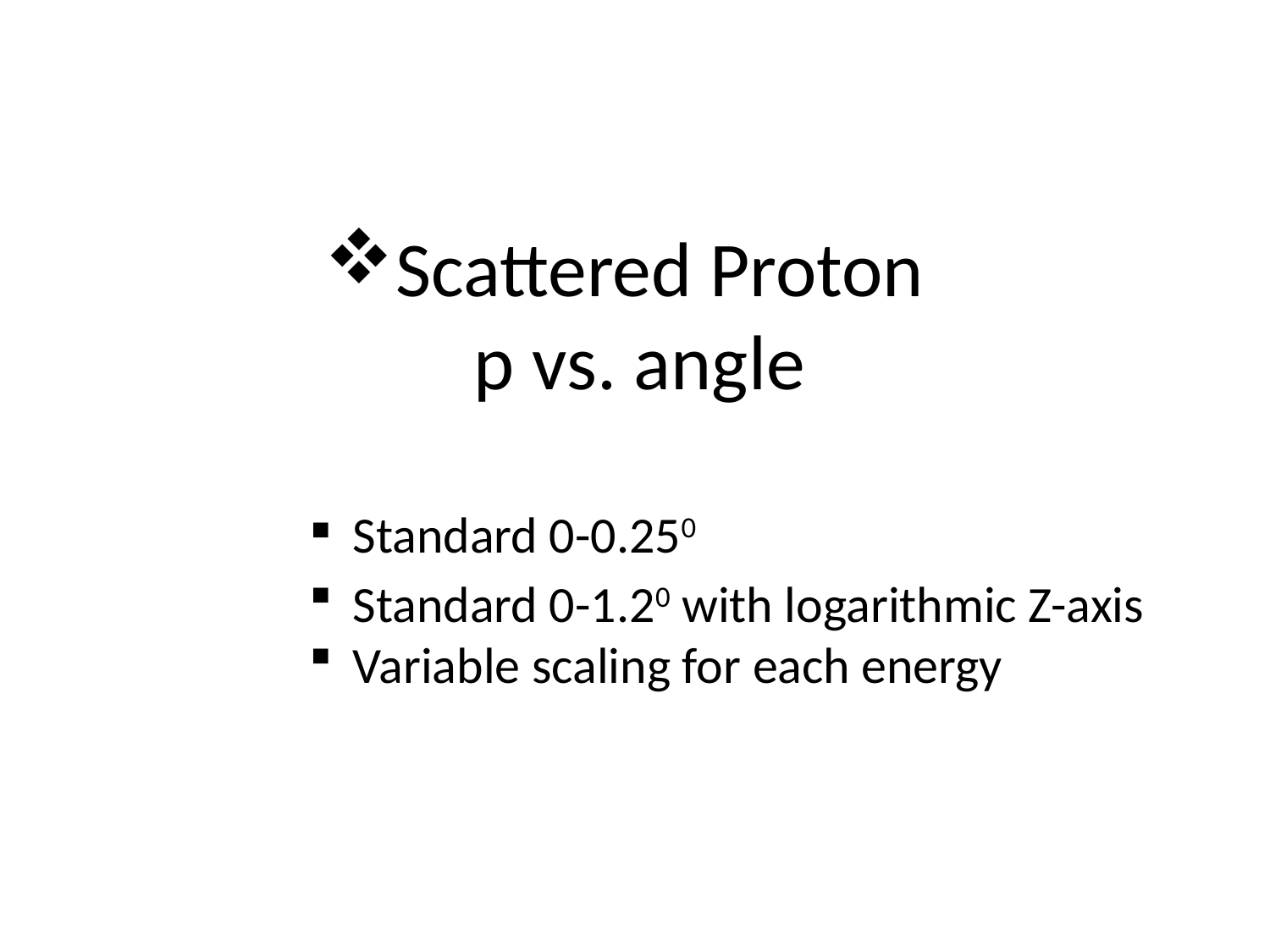

# Scattered Proton p vs. angle
  Standard 0-0.250
  Standard 0-1.20 with logarithmic Z-axis
  Variable scaling for each energy